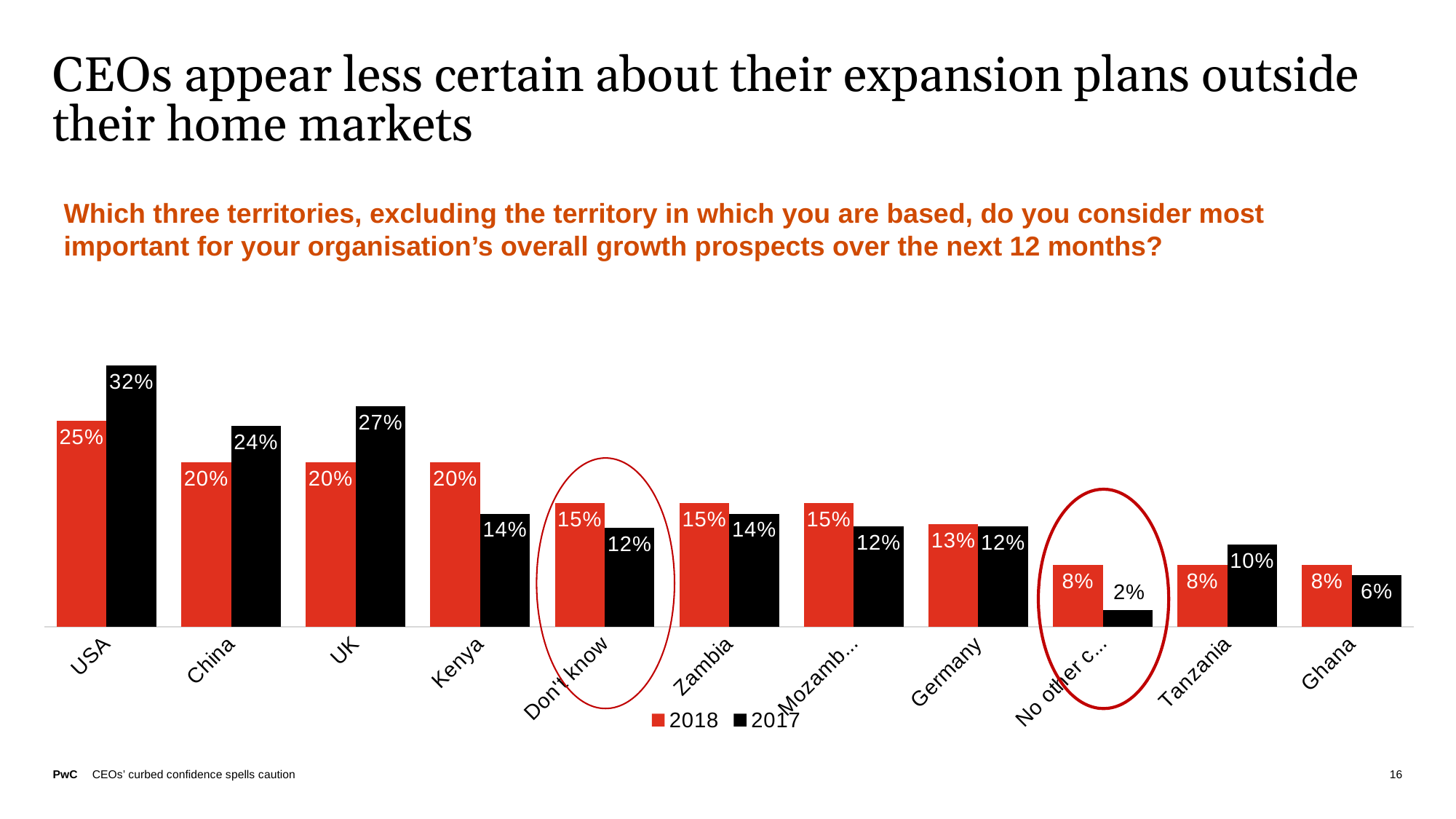

# CEOs appear less certain about their expansion plans outside their home markets
Which three territories, excluding the territory in which you are based, do you consider most important for your organisation’s overall growth prospects over the next 12 months?

### Chart

| Category | 2018 | 2017 |
|---|---|---|
| USA | 0.25 | 0.317073170732 |
| China | 0.2 | 0.243902439024 |
| UK | 0.2 | 0.268292682927 |
| Kenya | 0.2 | 0.1375 |
| Don't know | 0.15 | 0.12 |
| Zambia | 0.15 | 0.1375 |
| Mozambique | 0.15 | 0.121951219512 |
| Germany | 0.125 | 0.121951219512 |
| No other country | 0.075 | 0.02 |
| Tanzania | 0.075 | 0.1 |
| Ghana | 0.075 | 0.0625 |
16